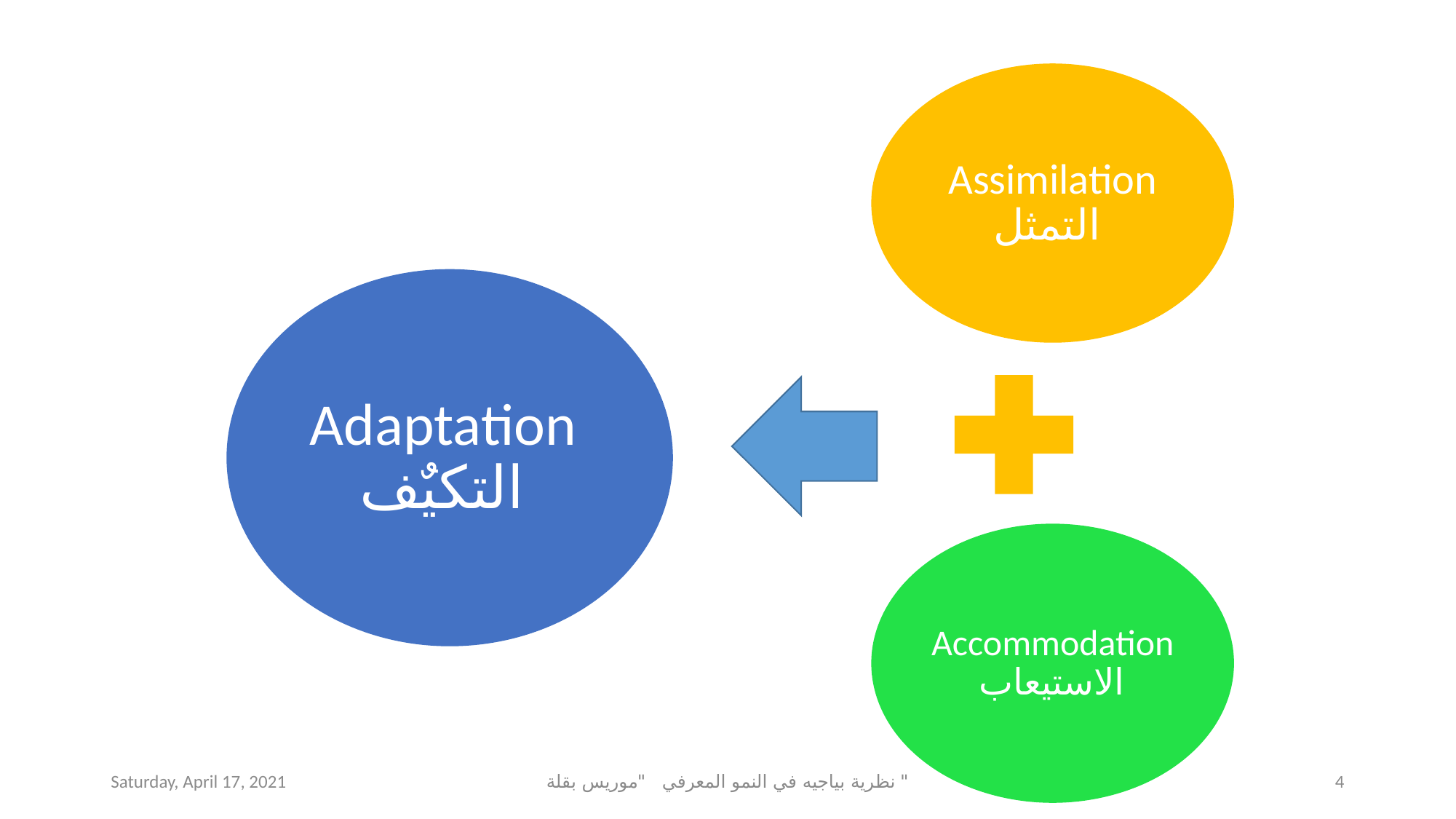

#
Assimilation التمثل

Accommodation  الاستيعاب

Adaptation  التكيٌف

Saturday, April 17, 2021
نظرية بياجيه في النمو المعرفي   "موريس بقلة "
4